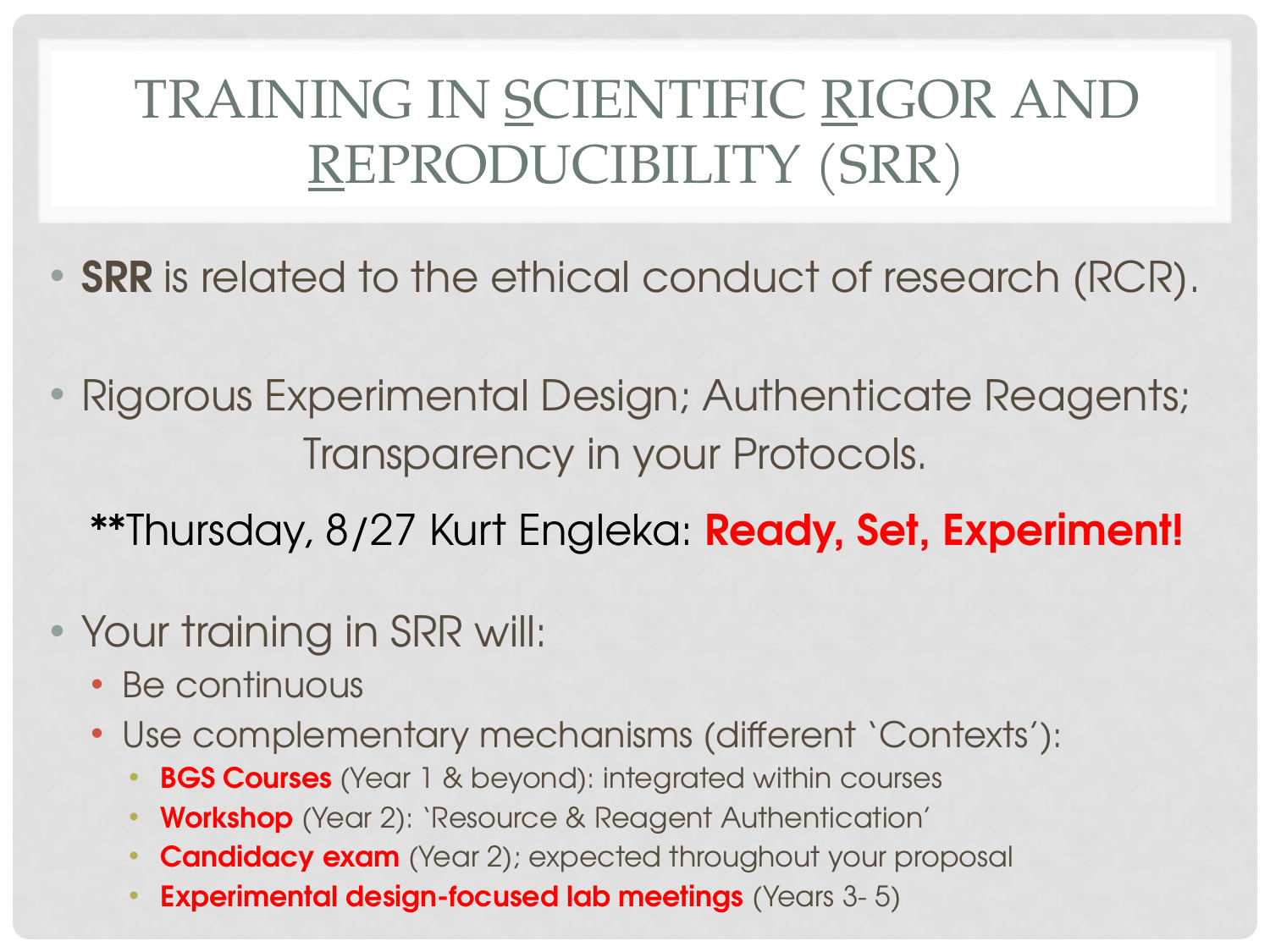

# Training in Scientific Rigor and Reproducibility (SRR)
SRR is related to the ethical conduct of research (RCR).

Rigorous Experimental Design; Authenticate Reagents;
		Transparency in your Protocols.

Your training in SRR will:
Be continuous
Use complementary mechanisms (different ‘Contexts’):
BGS Courses (Year 1 & beyond): integrated within courses
Workshop (Year 2): ‘Resource & Reagent Authentication’
Candidacy exam (Year 2); expected throughout your proposal
Experimental design-focused lab meetings (Years 3- 5)
**Thursday, 8/27 Kurt Engleka: Ready, Set, Experiment!